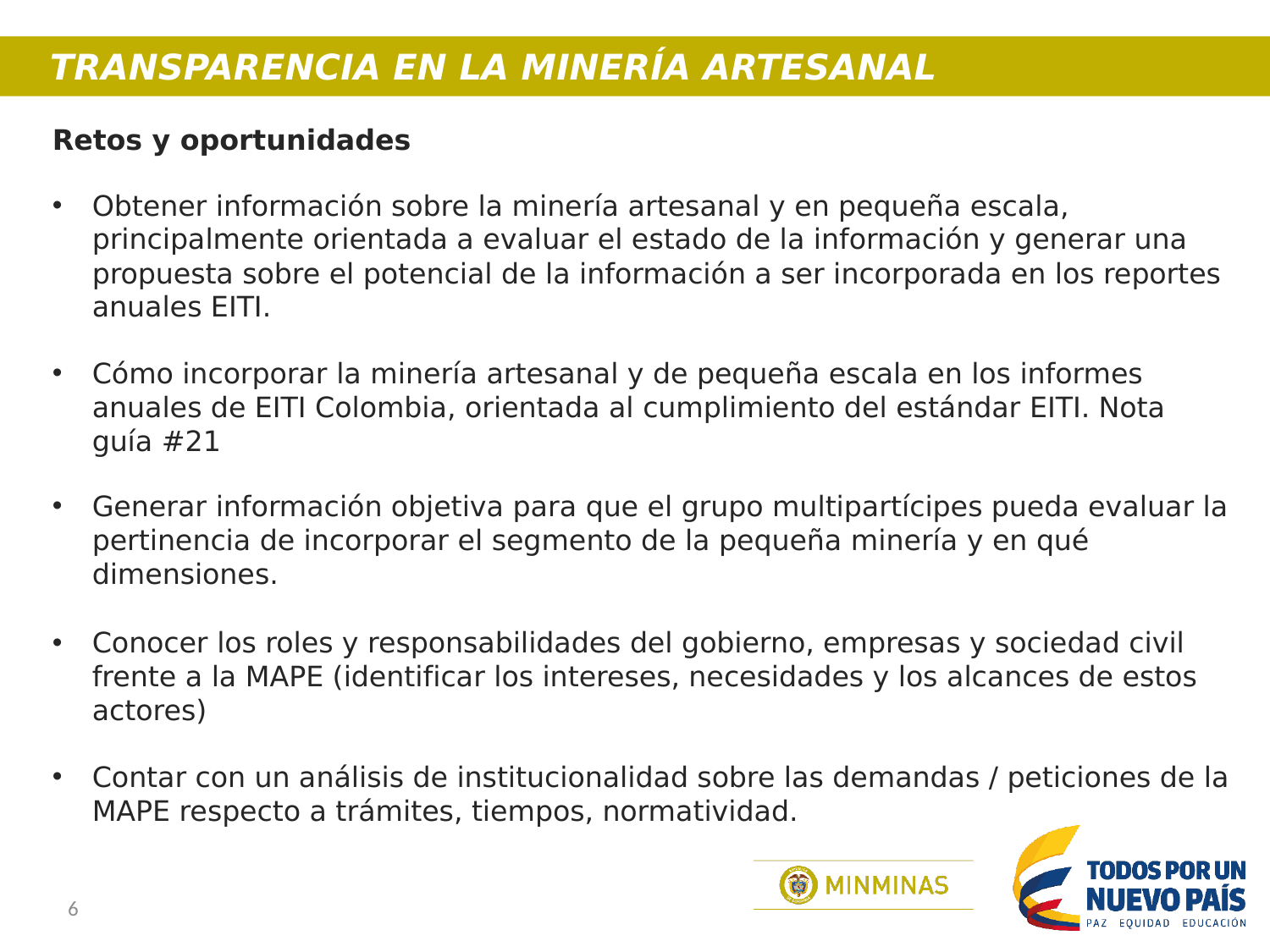

# TRANSPARENCIA EN LA MINERÍA ARTESANAL
Retos y oportunidades

Obtener información sobre la minería artesanal y en pequeña escala, principalmente orientada a evaluar el estado de la información y generar una propuesta sobre el potencial de la información a ser incorporada en los reportes anuales EITI.

Cómo incorporar la minería artesanal y de pequeña escala en los informes anuales de EITI Colombia, orientada al cumplimiento del estándar EITI. Nota guía #21

Generar información objetiva para que el grupo multipartícipes pueda evaluar la pertinencia de incorporar el segmento de la pequeña minería y en qué dimensiones.

Conocer los roles y responsabilidades del gobierno, empresas y sociedad civil frente a la MAPE (identificar los intereses, necesidades y los alcances de estos actores)

Contar con un análisis de institucionalidad sobre las demandas / peticiones de la MAPE respecto a trámites, tiempos, normatividad.